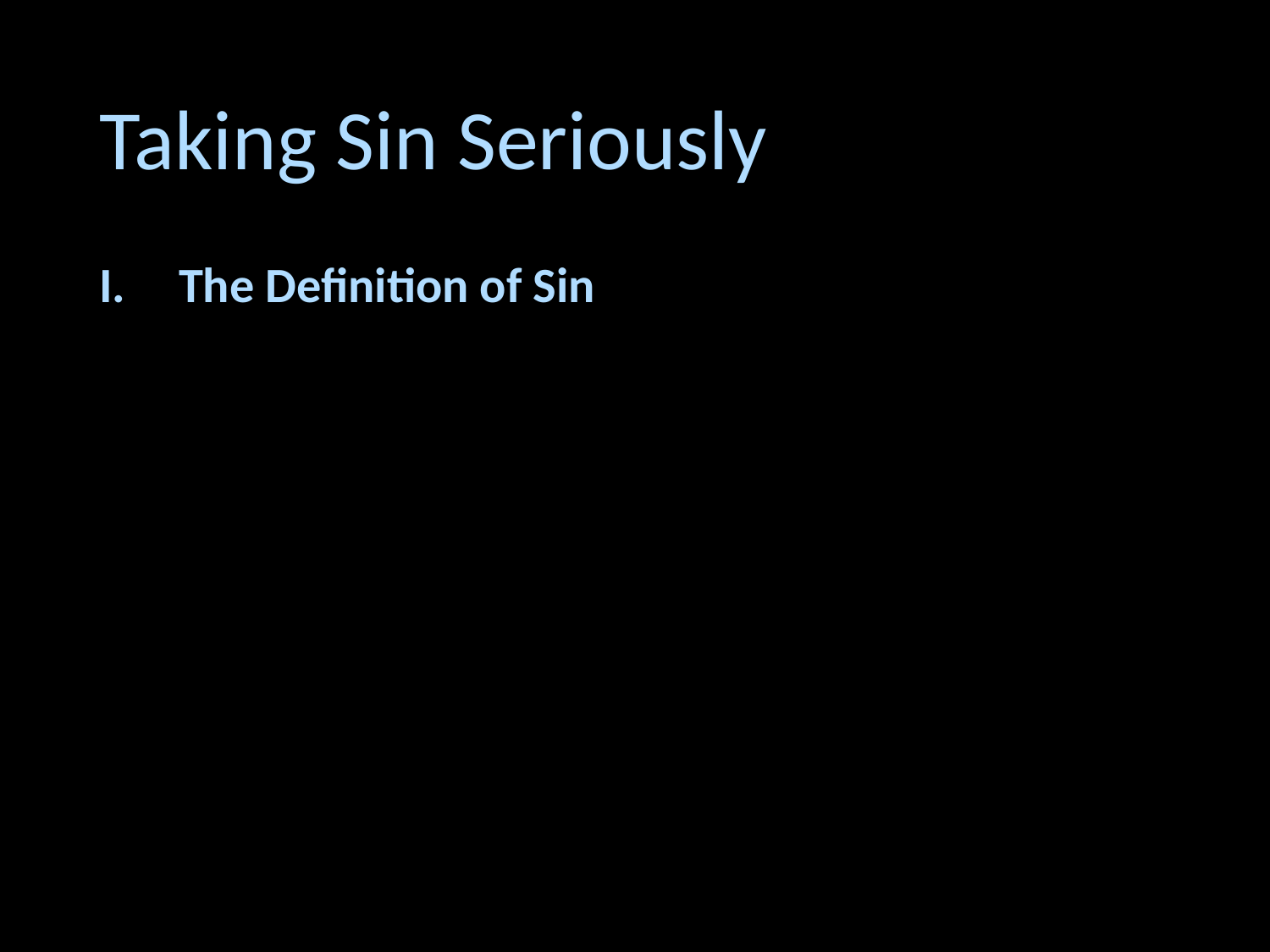

# Taking Sin Seriously
The Definition of Sin